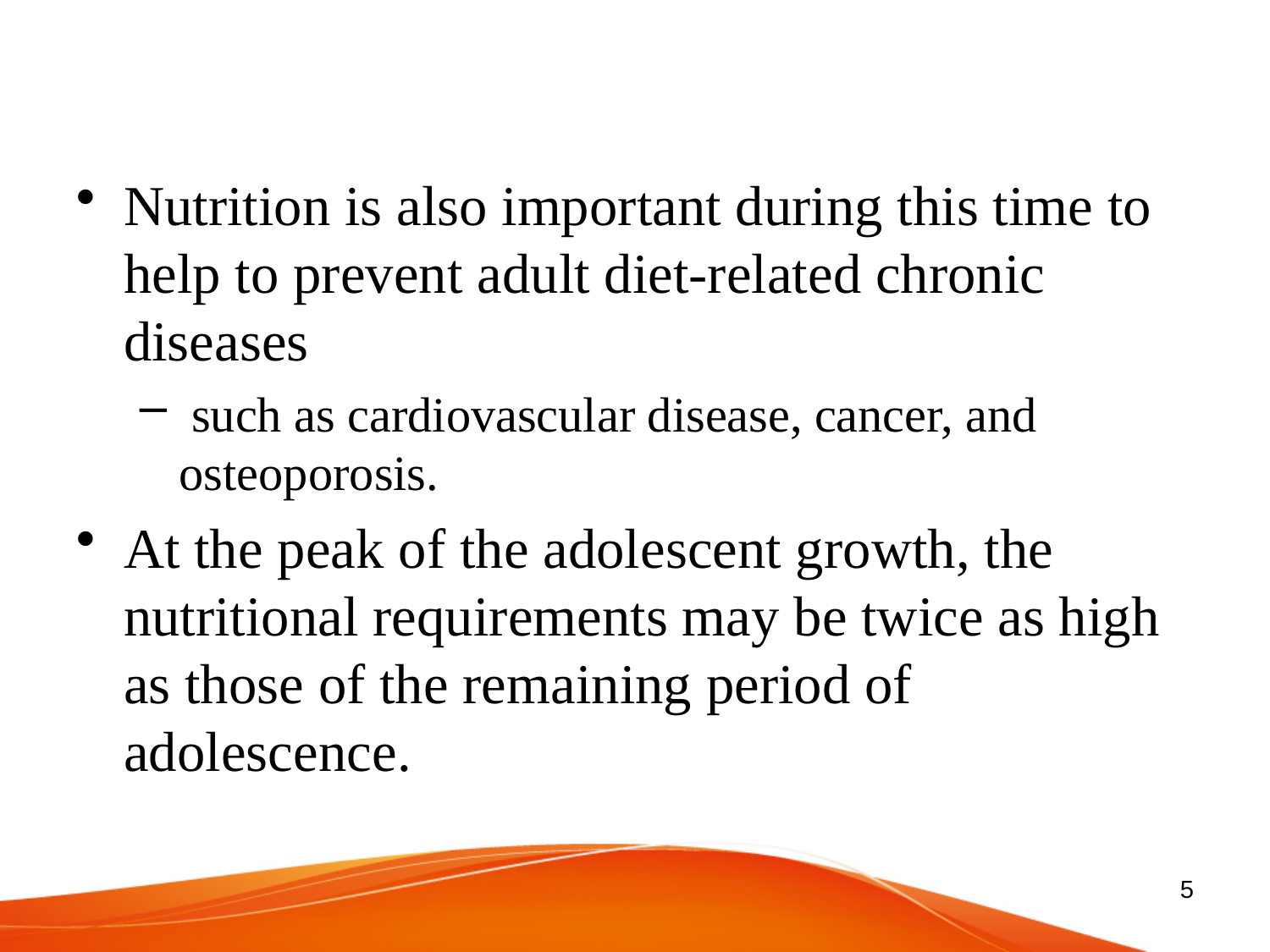

Nutrition is also important during this time to help to prevent adult diet-related chronic diseases
 such as cardiovascular disease, cancer, and osteoporosis.
At the peak of the adolescent growth, the nutritional requirements may be twice as high as those of the remaining period of adolescence.

5